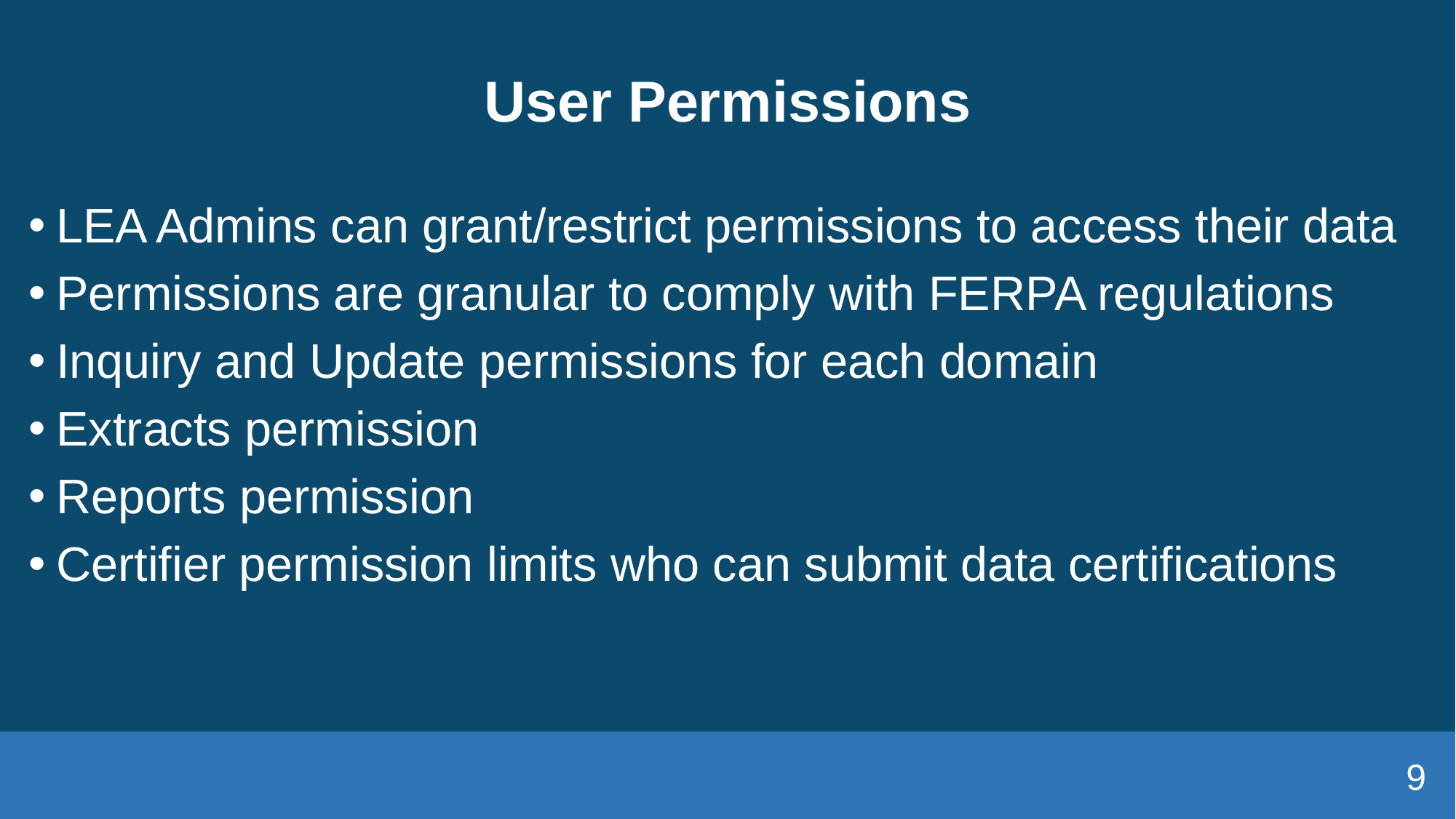

# User Permissions
LEA Admins can grant/restrict permissions to access their data
Permissions are granular to comply with FERPA regulations
Inquiry and Update permissions for each domain
Extracts permission
Reports permission
Certifier permission limits who can submit data certifications

9